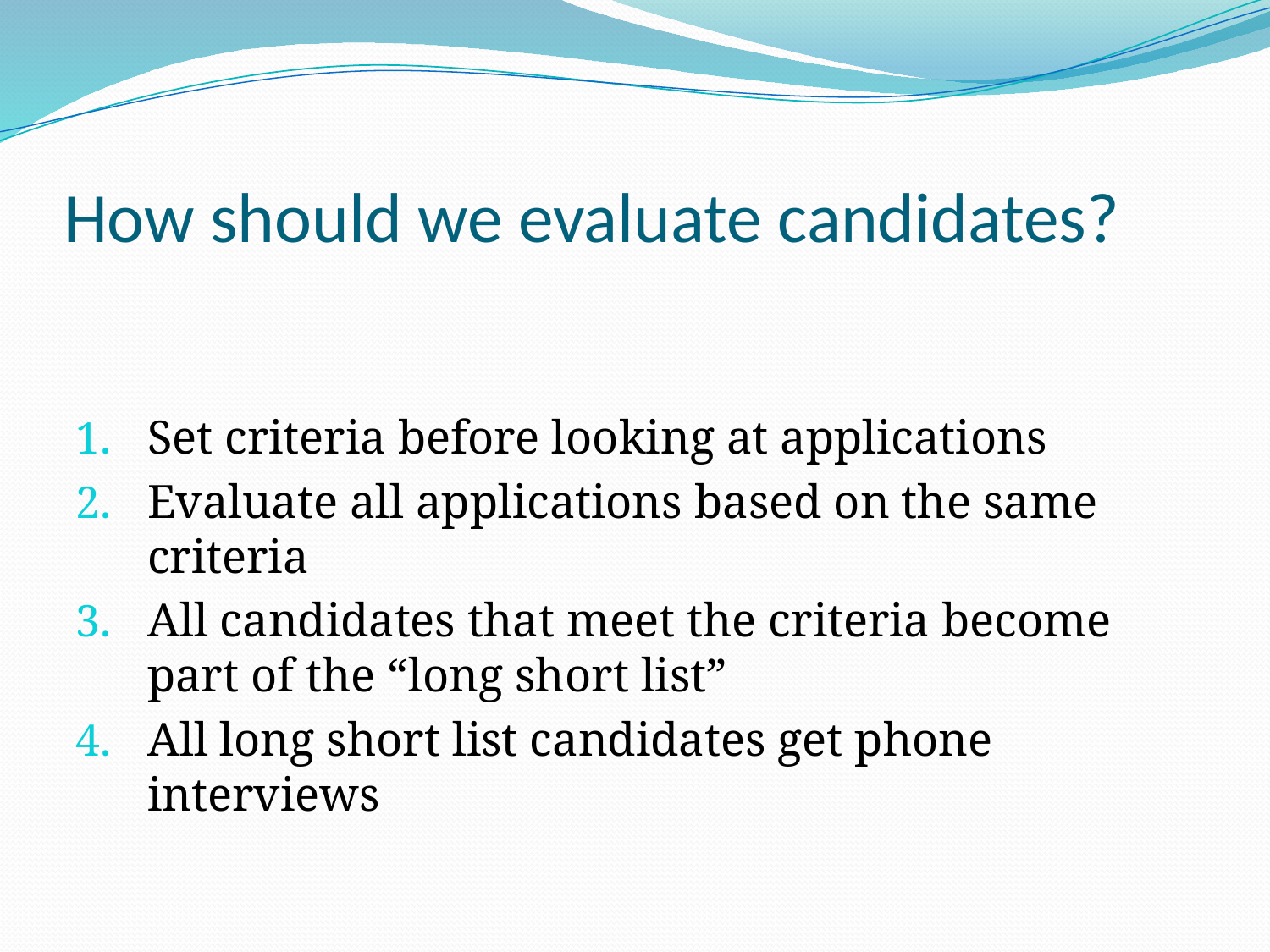

# How should we evaluate candidates?
Set criteria before looking at applications
Evaluate all applications based on the same criteria
All candidates that meet the criteria become part of the “long short list”
All long short list candidates get phone interviews